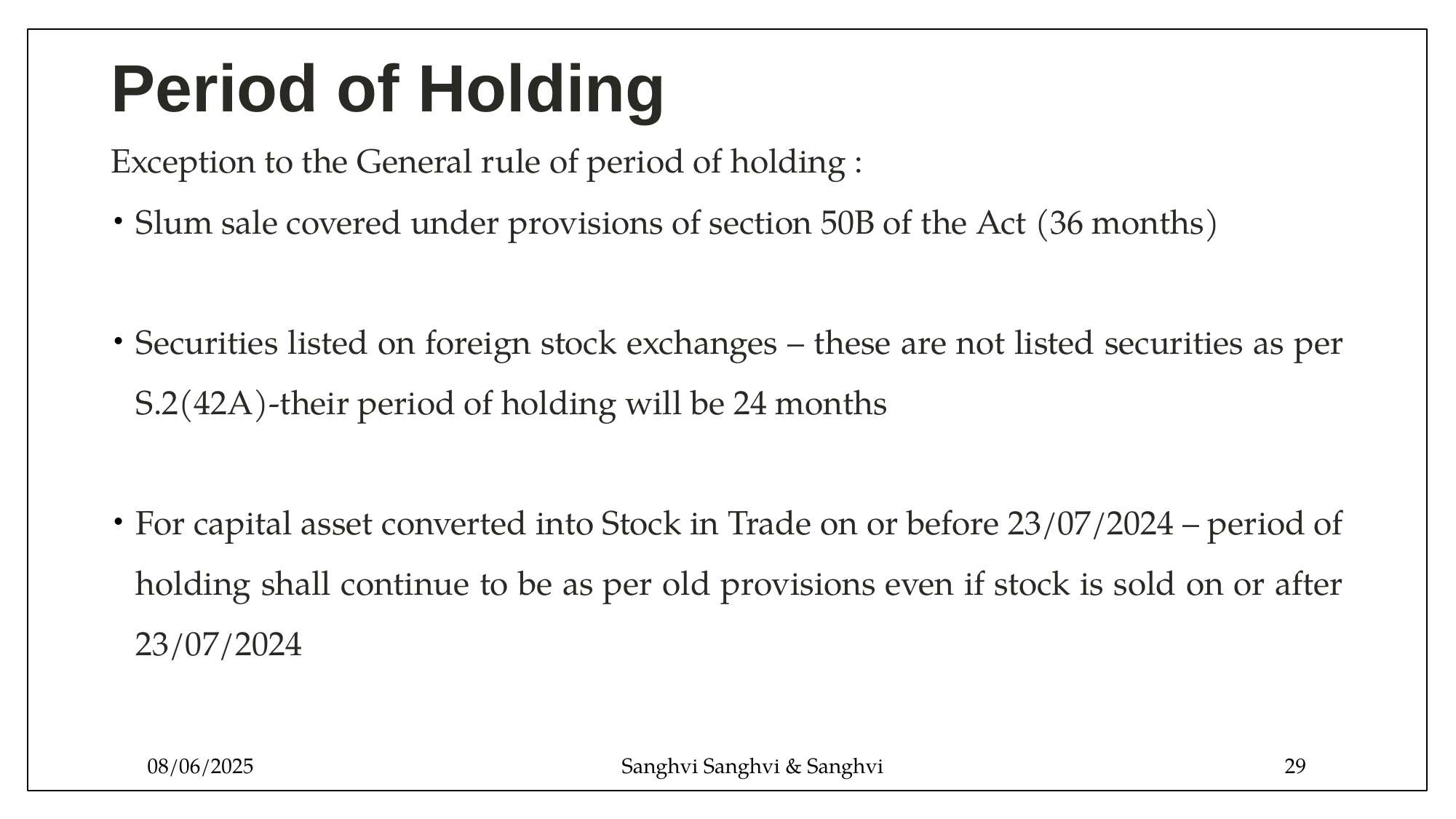

# Period of Holding
Exception to the General rule of period of holding :
Slum sale covered under provisions of section 50B of the Act (36 months)

Securities listed on foreign stock exchanges – these are not listed securities as per S.2(42A)-their period of holding will be 24 months

For capital asset converted into Stock in Trade on or before 23/07/2024 – period of holding shall continue to be as per old provisions even if stock is sold on or after 23/07/2024

08/06/2025
Sanghvi Sanghvi & Sanghvi
29